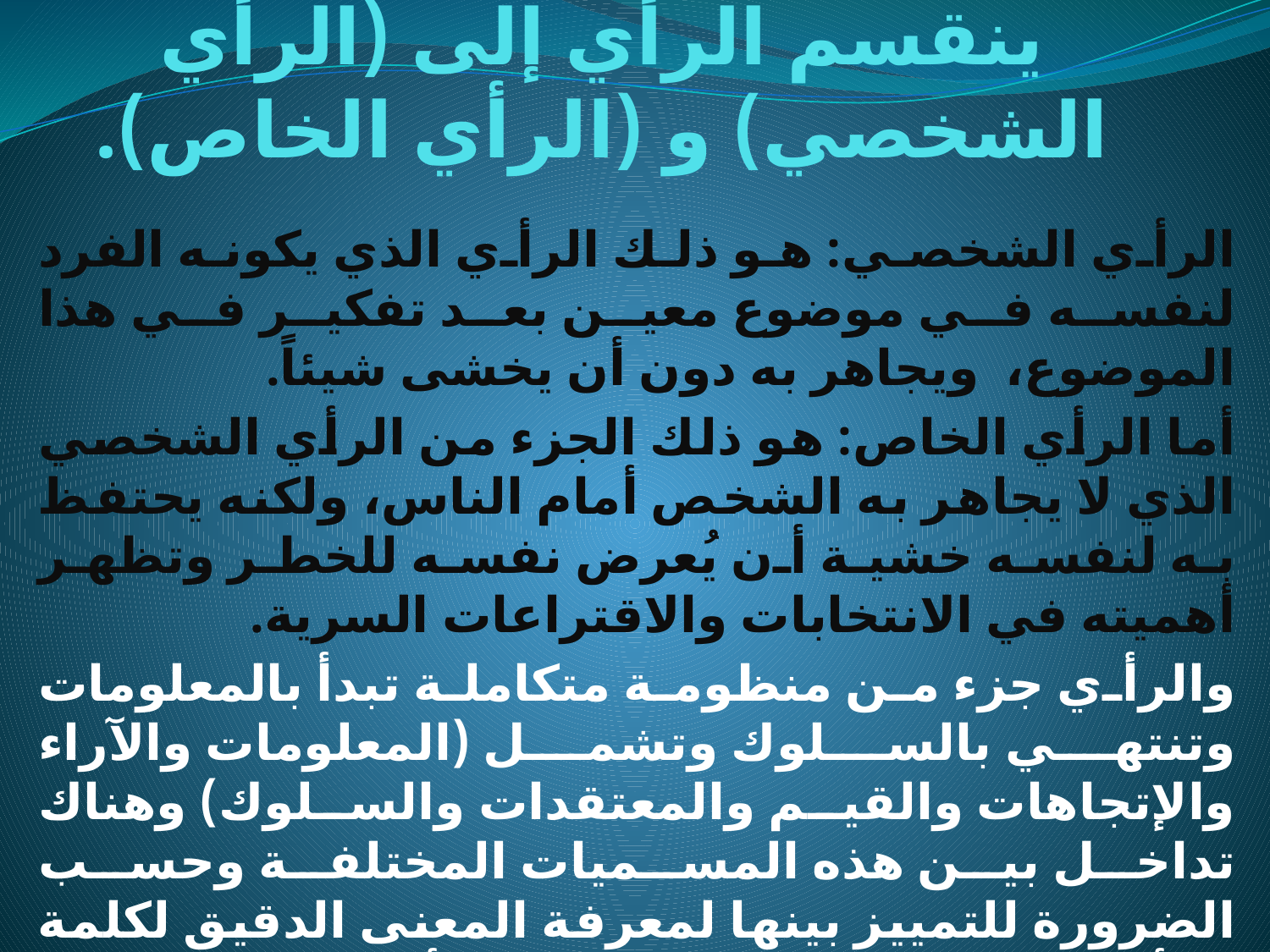

# مفهوم الرأي العام وتعريفه- مفهوم الرأي العام ينقسم الرأي إلى (الرأي الشخصي) و (الرأي الخاص).
الرأي الشخصي: هو ذلك الرأي الذي يكونه الفرد لنفسه في موضوع معين بعد تفكير في هذا الموضوع،  ويجاهر به دون أن يخشى شيئاً.
أما الرأي الخاص: هو ذلك الجزء من الرأي الشخصي الذي لا يجاهر به الشخص أمام الناس، ولكنه يحتفظ به لنفسه خشية أن يُعرض نفسه للخطر وتظهر أهميته في الانتخابات والاقتراعات السرية.
والرأي جزء من منظومة متكاملة تبدأ بالمعلومات وتنتهي بالسلوك وتشمل (المعلومات والآراء والإتجاهات والقيم والمعتقدات والسلوك) وهناك تداخل بين هذه المسميات المختلفة وحسب الضرورة للتمييز بينها لمعرفة المعنى الدقيق لكلمة الرأي الذي نقصده في مصطلح الرأي العام.